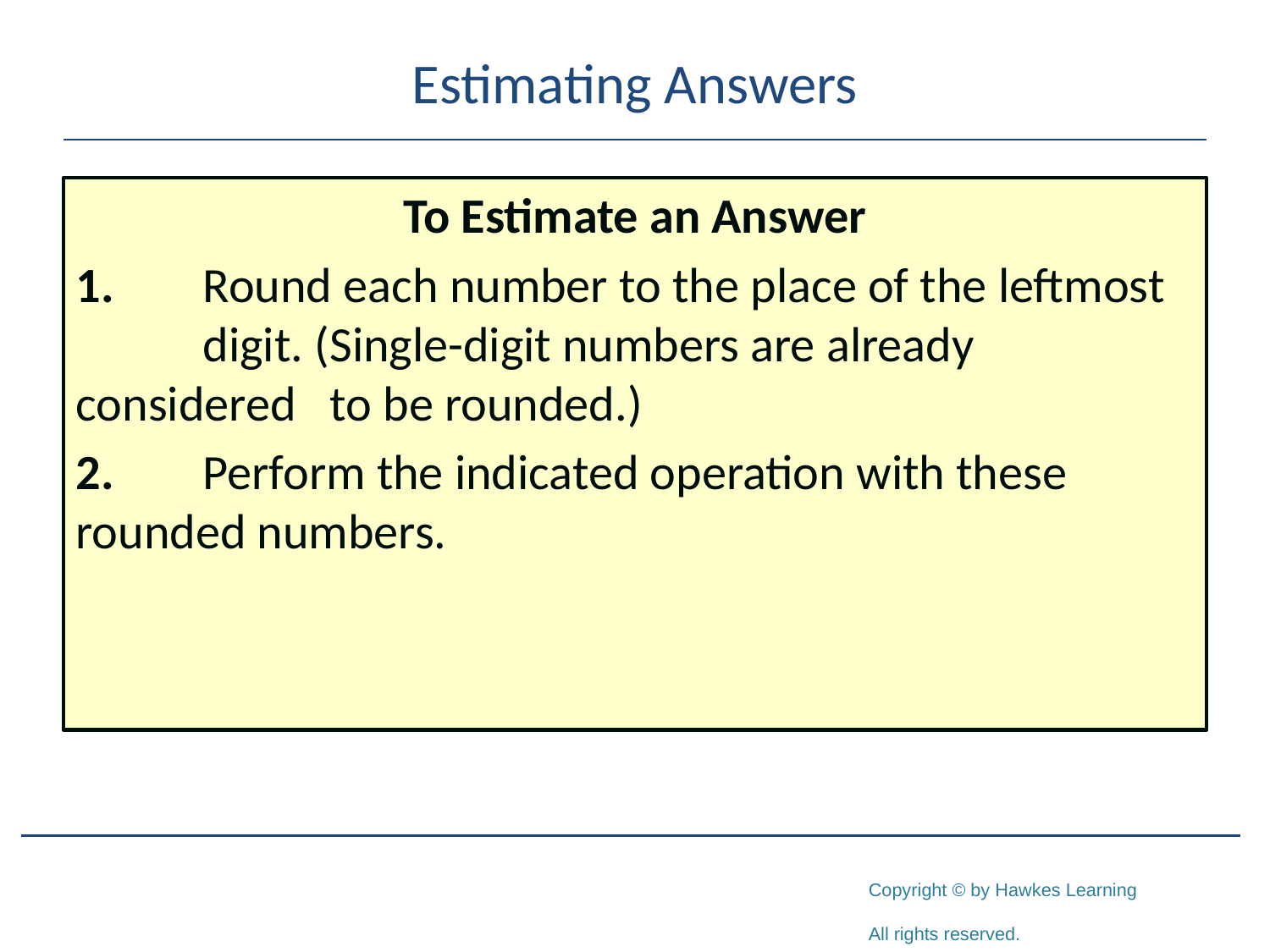

# Estimating Answers
To Estimate an Answer
1.	Round each number to the place of the leftmost 	digit. (Single-digit numbers are already considered 	to be rounded.)
2.	Perform the indicated operation with these 	rounded numbers.